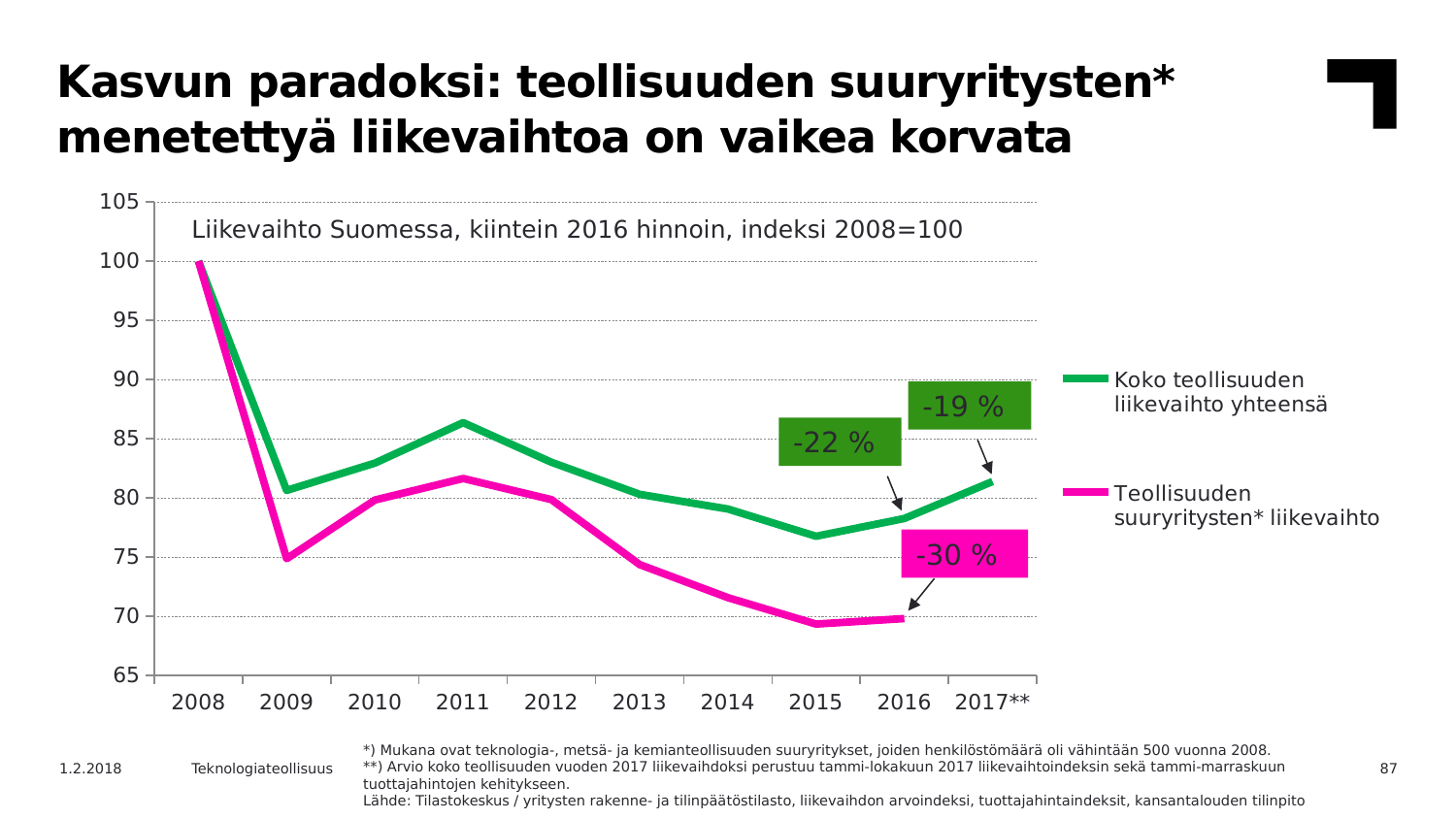

Kasvun paradoksi: teollisuuden suuryritysten* menetettyä liikevaihtoa on vaikea korvata

### Chart

| Category | Koko teollisuuden liikevaihto yhteensä | Teollisuuden suuryritysten* liikevaihto |
|---|---|---|
| 2008 | 100.0 | 100.0 |
| 2009 | 80.6178 | 74.85243 |
| 2010 | 82.9292 | 79.81178 |
| 2011 | 86.34915 | 81.62735 |
| 2012 | 83.00072 | 79.84591 |
| 2013 | 80.29292 | 74.3569 |
| 2014 | 79.04972 | 71.56742 |
| 2015 | 76.74668 | 69.33455 |
| 2016 | 78.24704 | 69.80023 |
| 2017** | 81.37711 | None |
Liikevaihto Suomessa, kiintein 2016 hinnoin, indeksi 2008=100
-19 %
-22 %
-30 %
*) Mukana ovat teknologia-, metsä- ja kemianteollisuuden suuryritykset, joiden henkilöstömäärä oli vähintään 500 vuonna 2008.
**) Arvio koko teollisuuden vuoden 2017 liikevaihdoksi perustuu tammi-lokakuun 2017 liikevaihtoindeksin sekä tammi-marraskuun tuottajahintojen kehitykseen.
Lähde: Tilastokeskus / yritysten rakenne- ja tilinpäätöstilasto, liikevaihdon arvoindeksi, tuottajahintaindeksit, kansantalouden tilinpito
1.2.2018
Teknologiateollisuus
87